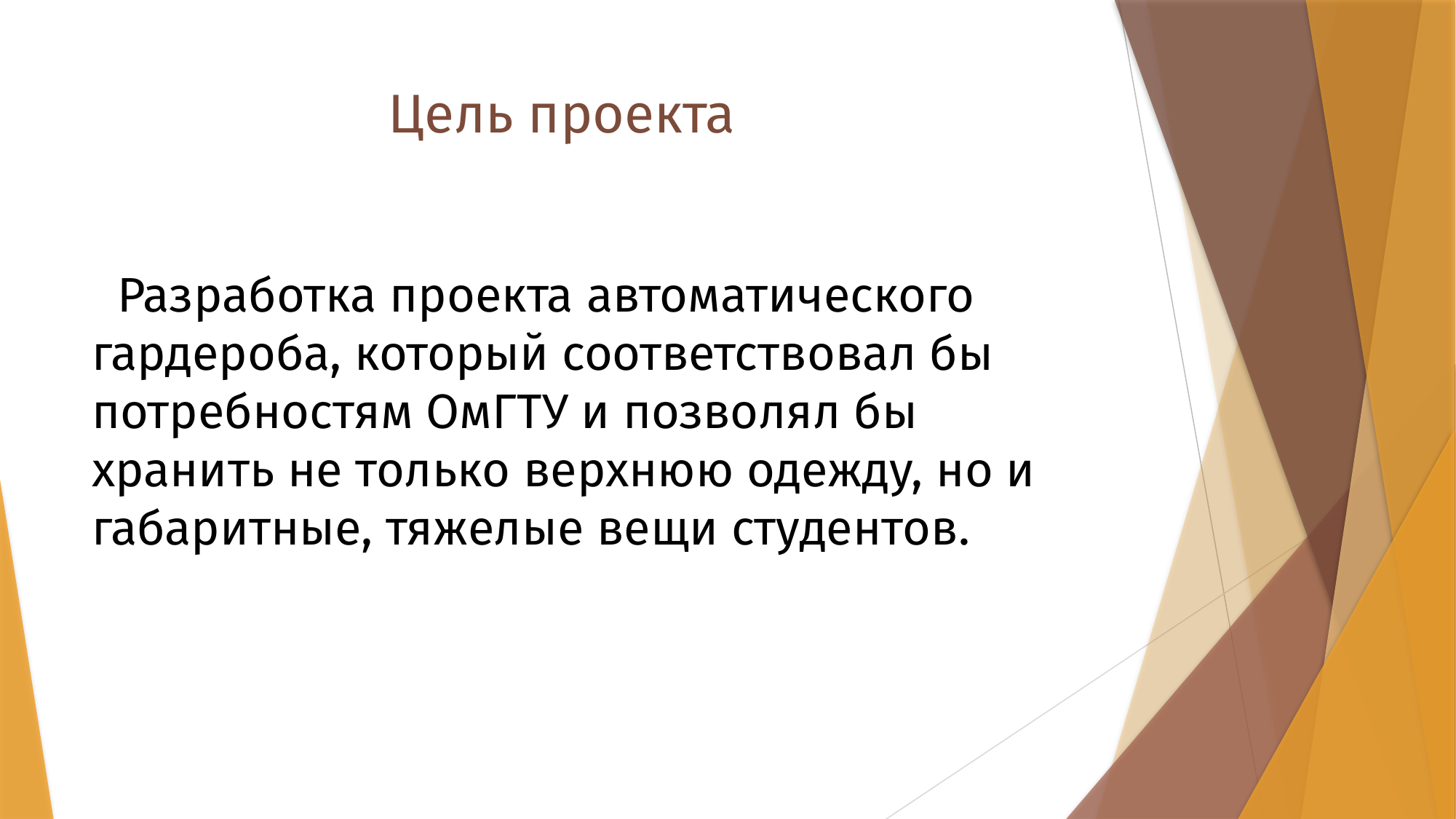

# Цель проекта
  Разработка проекта автоматического гардероба, который соответствовал бы потребностям ОмГТУ и позволял бы хранить не только верхнюю одежду, но и габаритные, тяжелые вещи студентов.